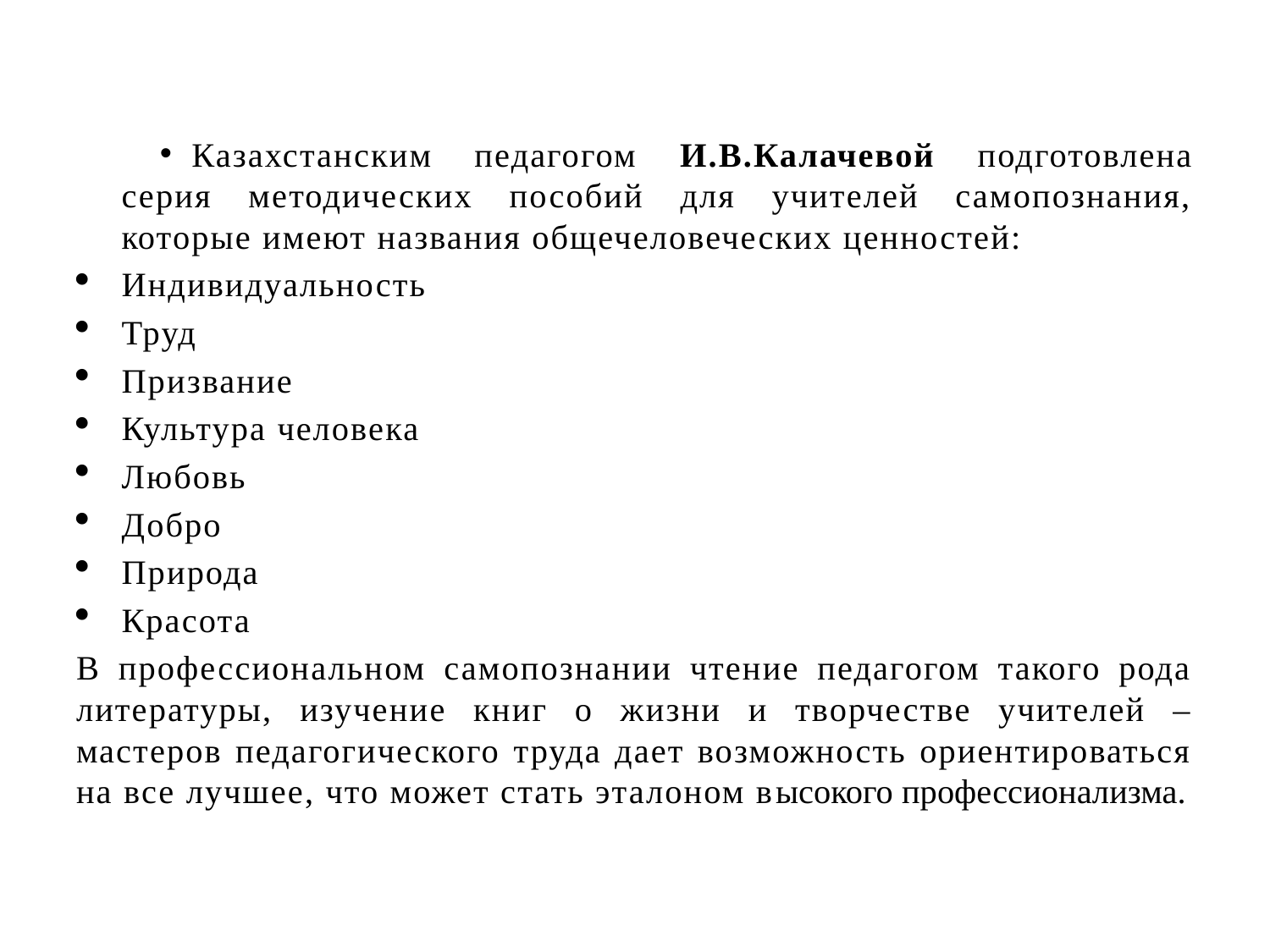

Казахстанским педагогом И.В.Калачевой подготовлена серия методических пособий для учителей самопознания, которые имеют названия общечеловеческих ценностей:
Индивидуальность
Труд
Призвание
Культура человека
Любовь
Добро
Природа
Красота
В профессиональном самопознании чтение педагогом такого рода литературы, изучение книг о жизни и творчестве учителей – мастеров педагогического труда дает возможность ориентироваться на все лучшее, что может стать эталоном высокого профессионализма.